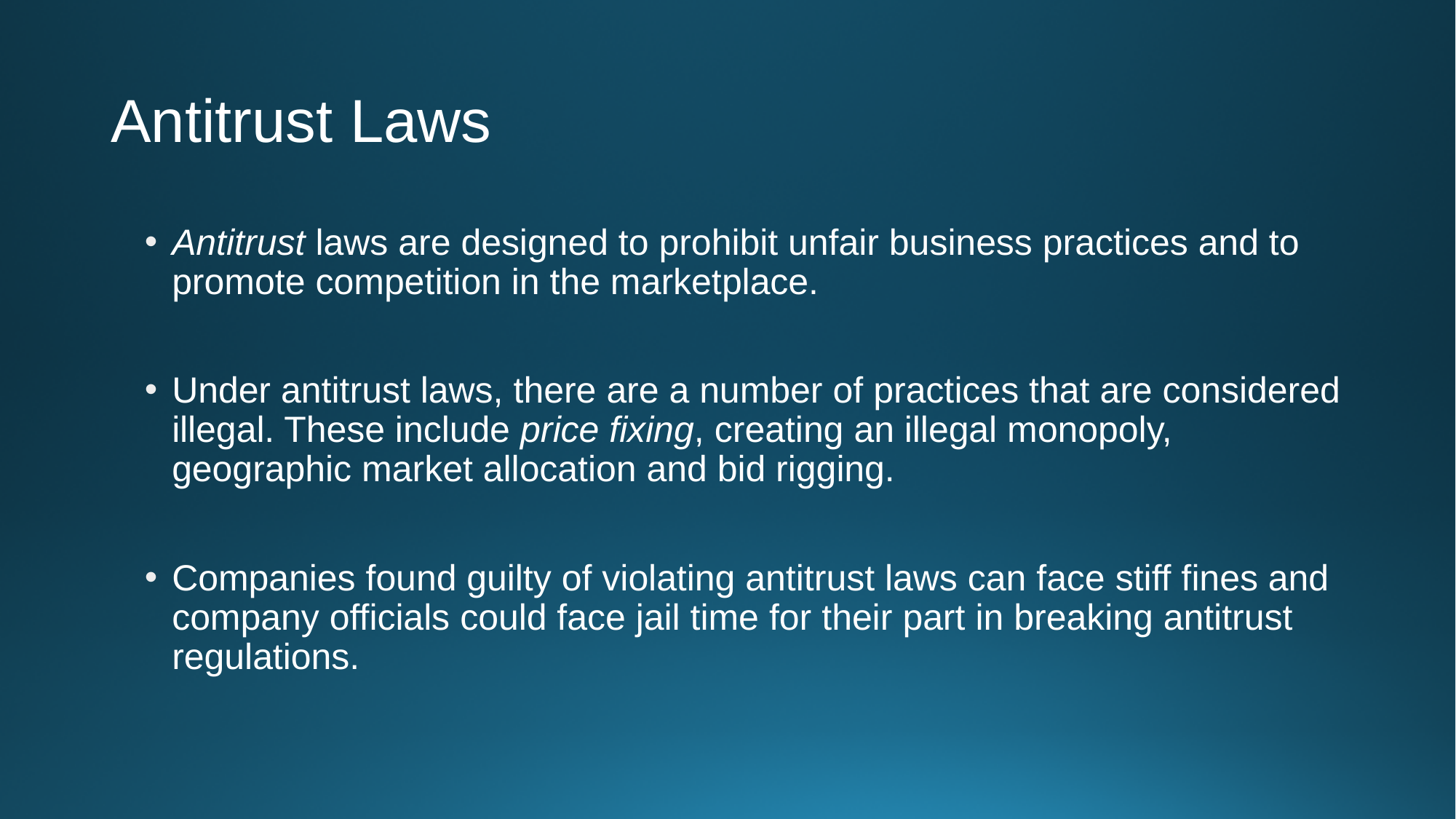

# Antitrust Laws
Antitrust laws are designed to prohibit unfair business practices and to promote competition in the marketplace.

Under antitrust laws, there are a number of practices that are considered illegal. These include price fixing, creating an illegal monopoly, geographic market allocation and bid rigging.

Companies found guilty of violating antitrust laws can face stiff fines and company officials could face jail time for their part in breaking antitrust regulations.